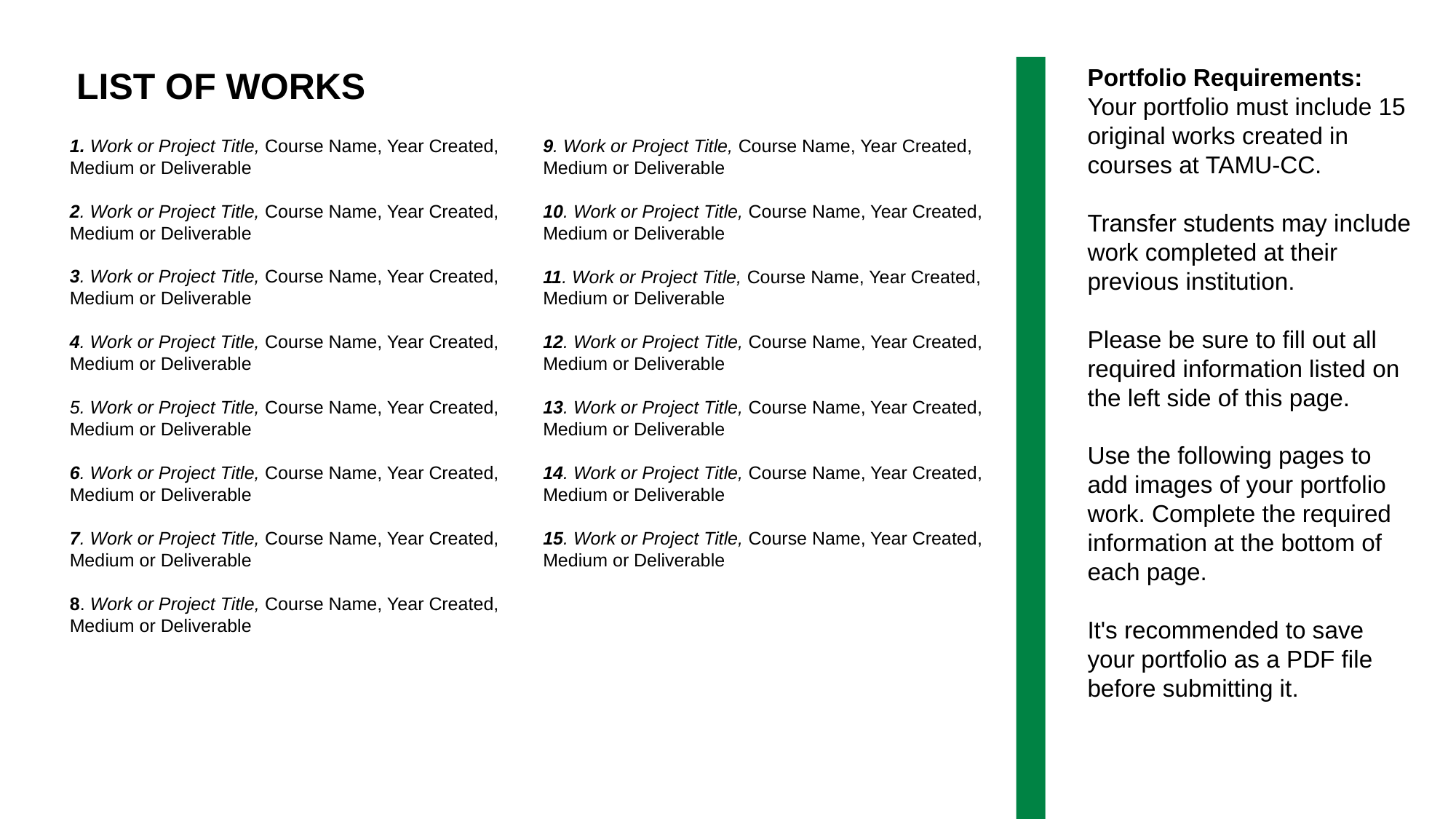

LIST OF WORKS

Portfolio Requirements:
Your portfolio must include 15 original works created in courses at TAMU-CC.

Transfer students may include work completed at their previous institution.

Please be sure to fill out all required information listed on the left side of this page.

Use the following pages to add images of your portfolio work. Complete the required information at the bottom of each page.

It's recommended to save your portfolio as a PDF file before submitting it.

1. Work or Project Title, Course Name, Year Created, Medium or Deliverable

2. Work or Project Title, Course Name, Year Created, Medium or Deliverable

3. Work or Project Title, Course Name, Year Created, Medium or Deliverable

4. Work or Project Title, Course Name, Year Created, Medium or Deliverable

5. Work or Project Title, Course Name, Year Created, Medium or Deliverable

6. Work or Project Title, Course Name, Year Created, Medium or Deliverable

7. Work or Project Title, Course Name, Year Created, Medium or Deliverable

8. Work or Project Title, Course Name, Year Created, Medium or Deliverable

9. Work or Project Title, Course Name, Year Created, Medium or Deliverable

10. Work or Project Title, Course Name, Year Created, Medium or Deliverable

11. Work or Project Title, Course Name, Year Created, Medium or Deliverable

12. Work or Project Title, Course Name, Year Created, Medium or Deliverable

13. Work or Project Title, Course Name, Year Created, Medium or Deliverable

14. Work or Project Title, Course Name, Year Created, Medium or Deliverable

15. Work or Project Title, Course Name, Year Created, Medium or Deliverable

3